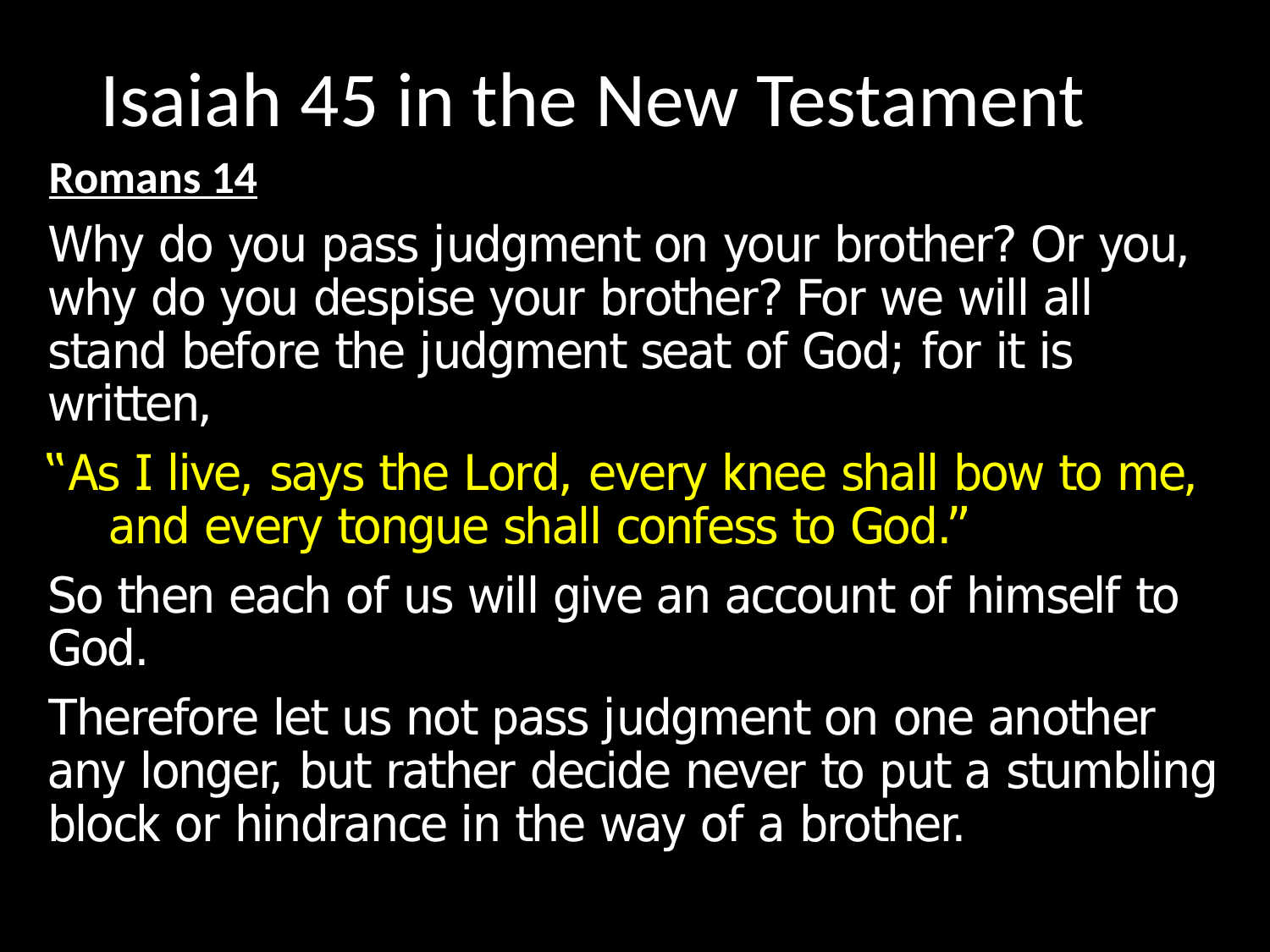

# Isaiah 45 in the New Testament
Romans 14
Why do you pass judgment on your brother? Or you, why do you despise your brother? For we will all stand before the judgment seat of God; for it is written,
“As I live, says the Lord, every knee shall bow to me,
    and every tongue shall confess to God.”
So then each of us will give an account of himself to God.
Therefore let us not pass judgment on one another any longer, but rather decide never to put a stumbling block or hindrance in the way of a brother.